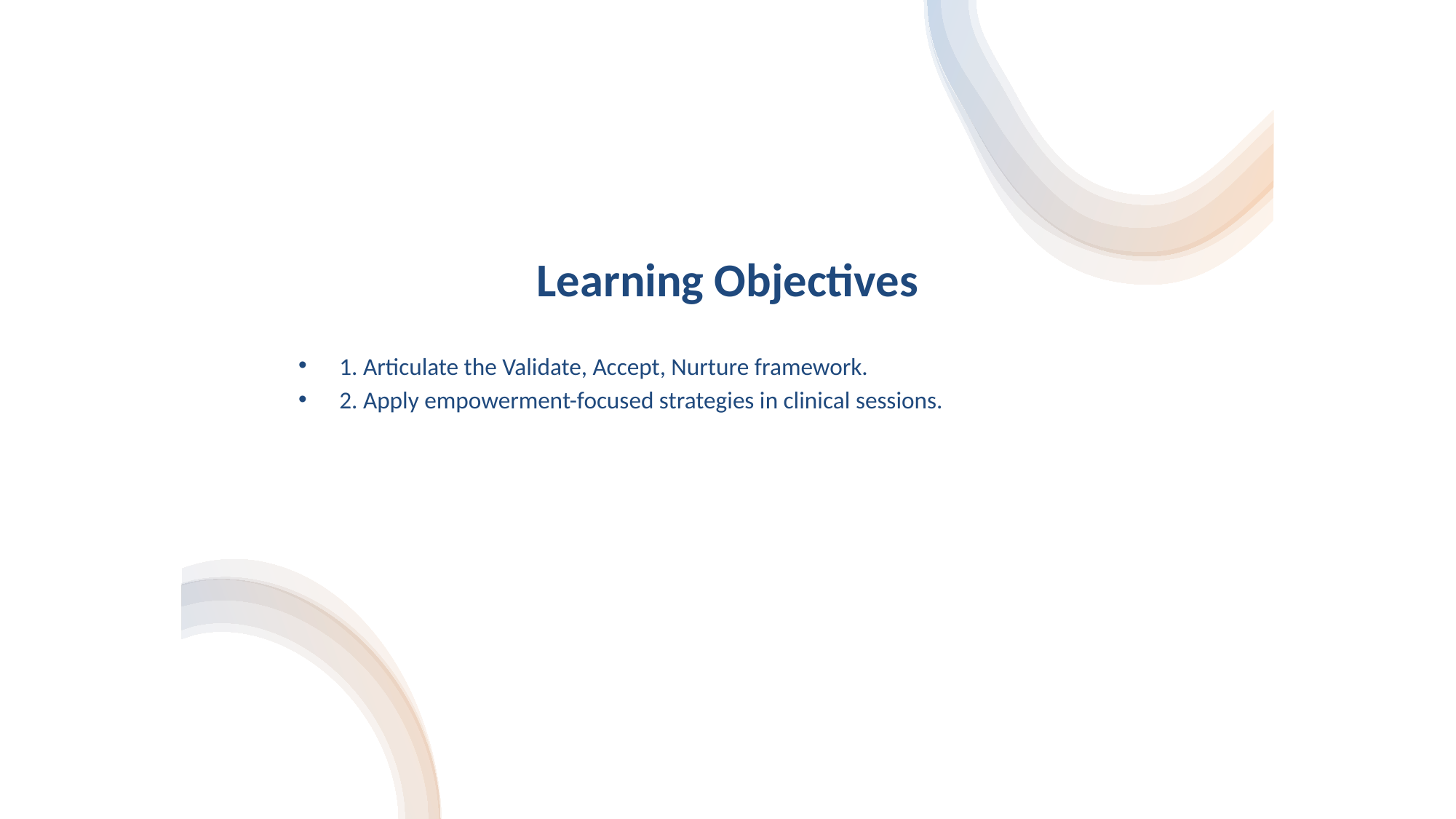

# Learning Objectives
1. Articulate the Validate, Accept, Nurture framework.
2. Apply empowerment-focused strategies in clinical sessions.